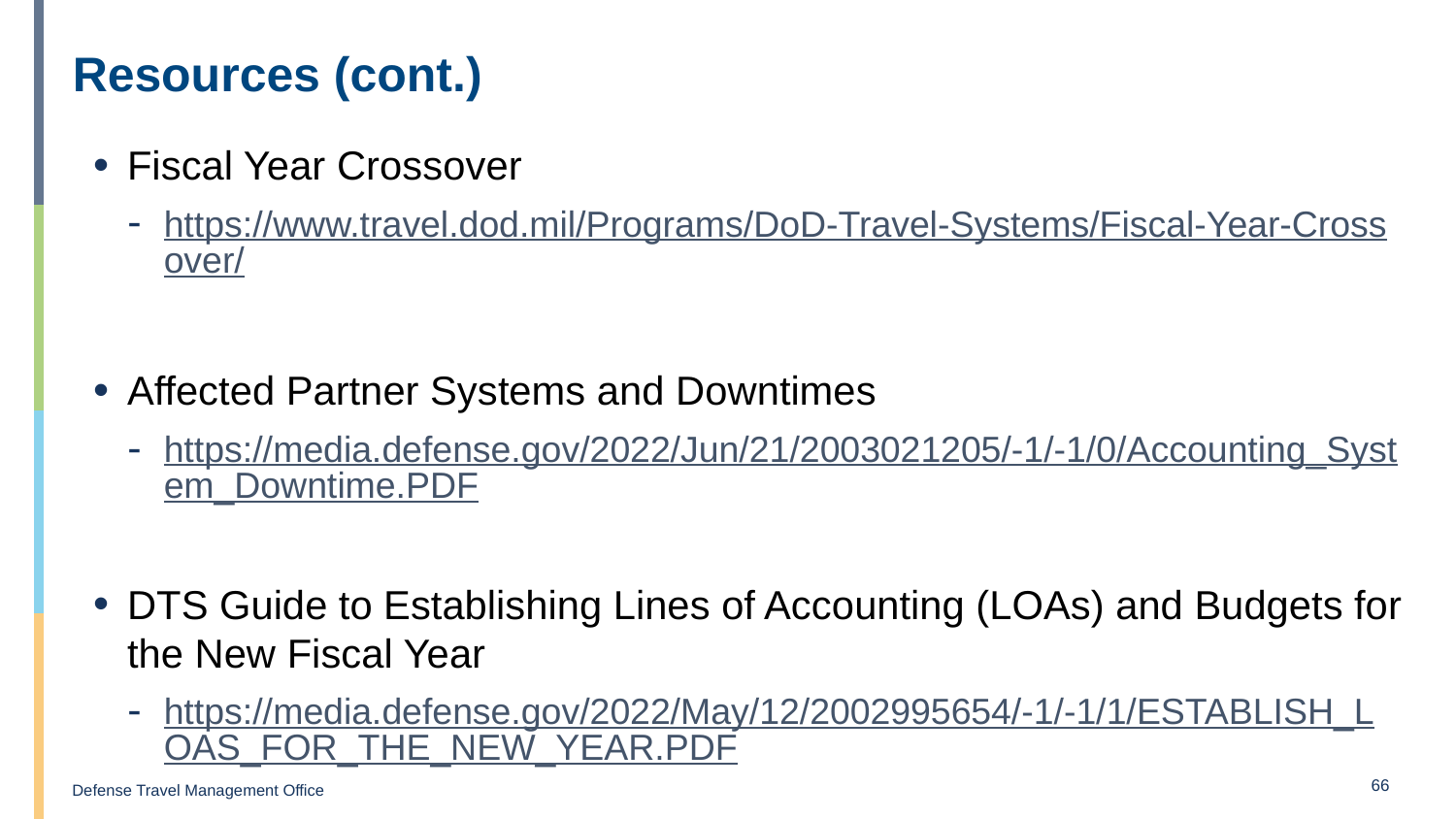

# Resources (cont.)
Fiscal Year Crossover
https://www.travel.dod.mil/Programs/DoD-Travel-Systems/Fiscal-Year-Crossover/

Affected Partner Systems and Downtimes
https://media.defense.gov/2022/Jun/21/2003021205/-1/-1/0/Accounting_System_Downtime.PDF

DTS Guide to Establishing Lines of Accounting (LOAs) and Budgets for the New Fiscal Year
https://media.defense.gov/2022/May/12/2002995654/-1/-1/1/ESTABLISH_LOAS_FOR_THE_NEW_YEAR.PDF

66